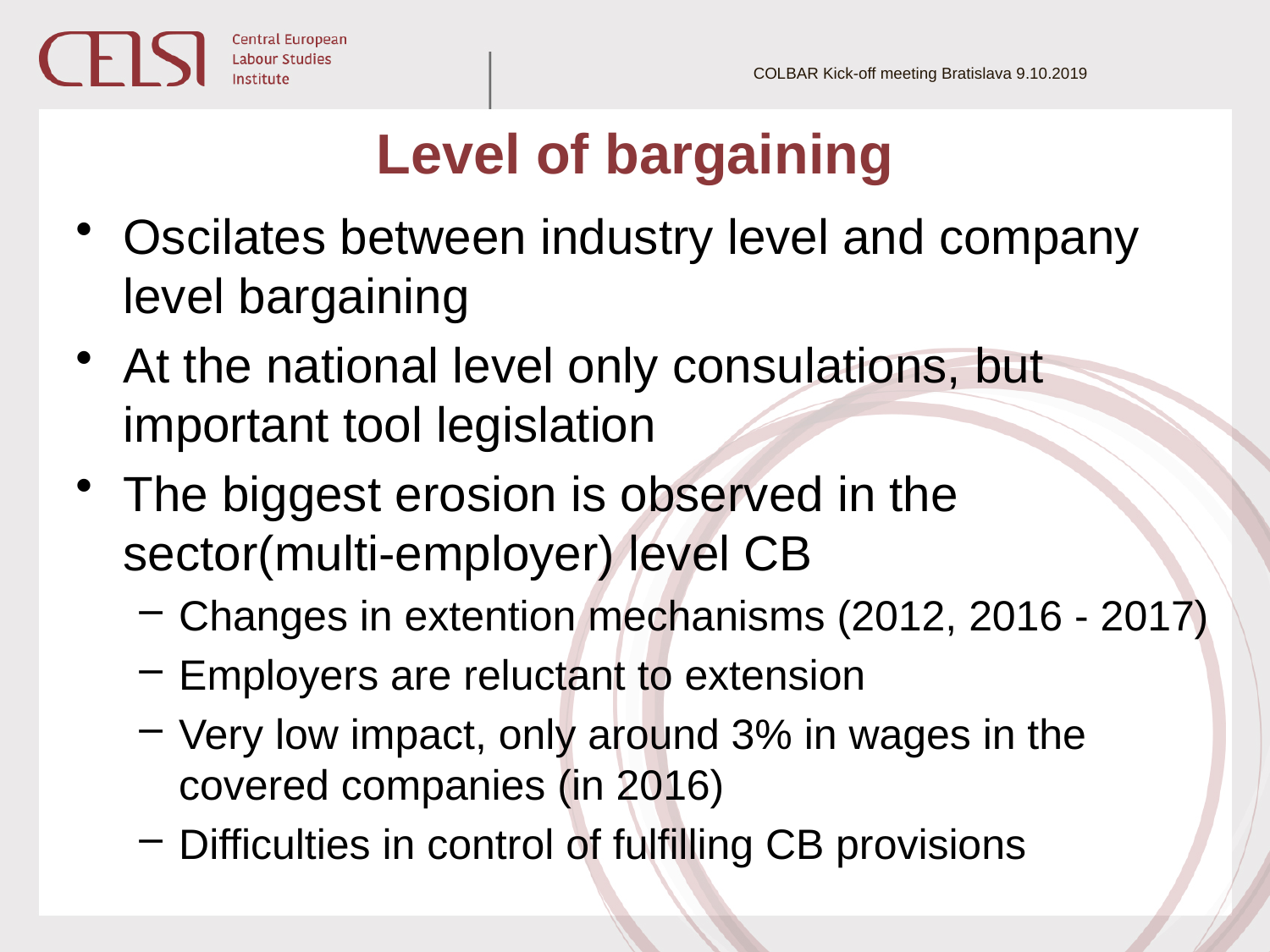

COLBAR Kick-off meeting Bratislava 9.10.2019
# Level of bargaining
Oscilates between industry level and company level bargaining
At the national level only consulations, but important tool legislation
The biggest erosion is observed in the sector(multi-employer) level CB
Changes in extention mechanisms (2012, 2016 - 2017)
Employers are reluctant to extension
Very low impact, only around 3% in wages in the covered companies (in 2016)
Difficulties in control of fulfilling CB provisions